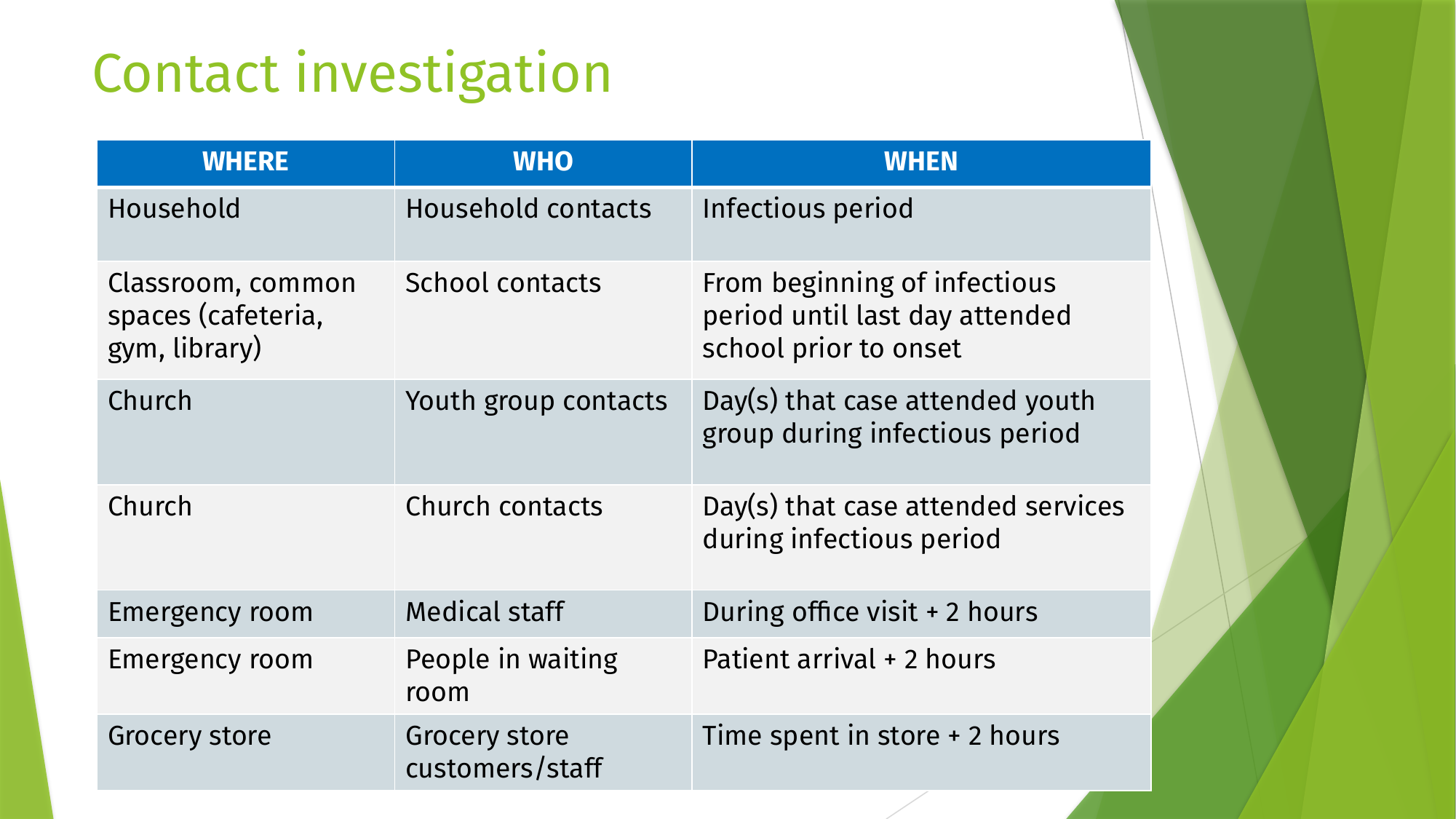

# Contact investigation
| WHERE | WHO | WHEN |
| --- | --- | --- |
| Household | Household contacts | Infectious period |
| Classroom, common spaces (cafeteria, gym, library) | School contacts | From beginning of infectious period until last day attended school prior to onset |
| Church | Youth group contacts | Day(s) that case attended youth group during infectious period |
| Church | Church contacts | Day(s) that case attended services during infectious period |
| Emergency room | Medical staff | During office visit + 2 hours |
| Emergency room | People in waiting room | Patient arrival + 2 hours |
| Grocery store | Grocery store customers/staff | Time spent in store + 2 hours |